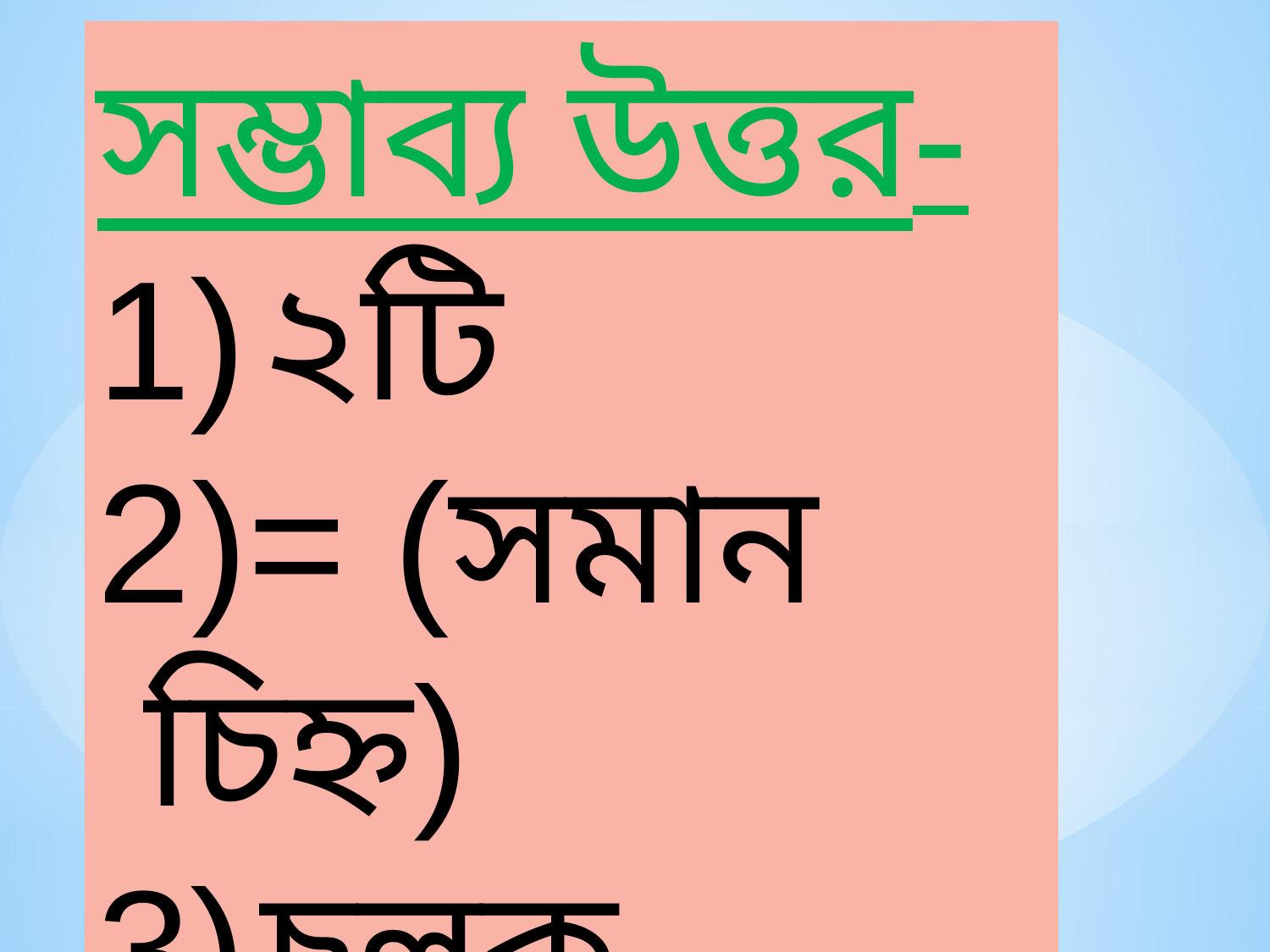

সম্ভাব্য উত্তর-
২টি
= (সমান চিহ্ন)
চলক